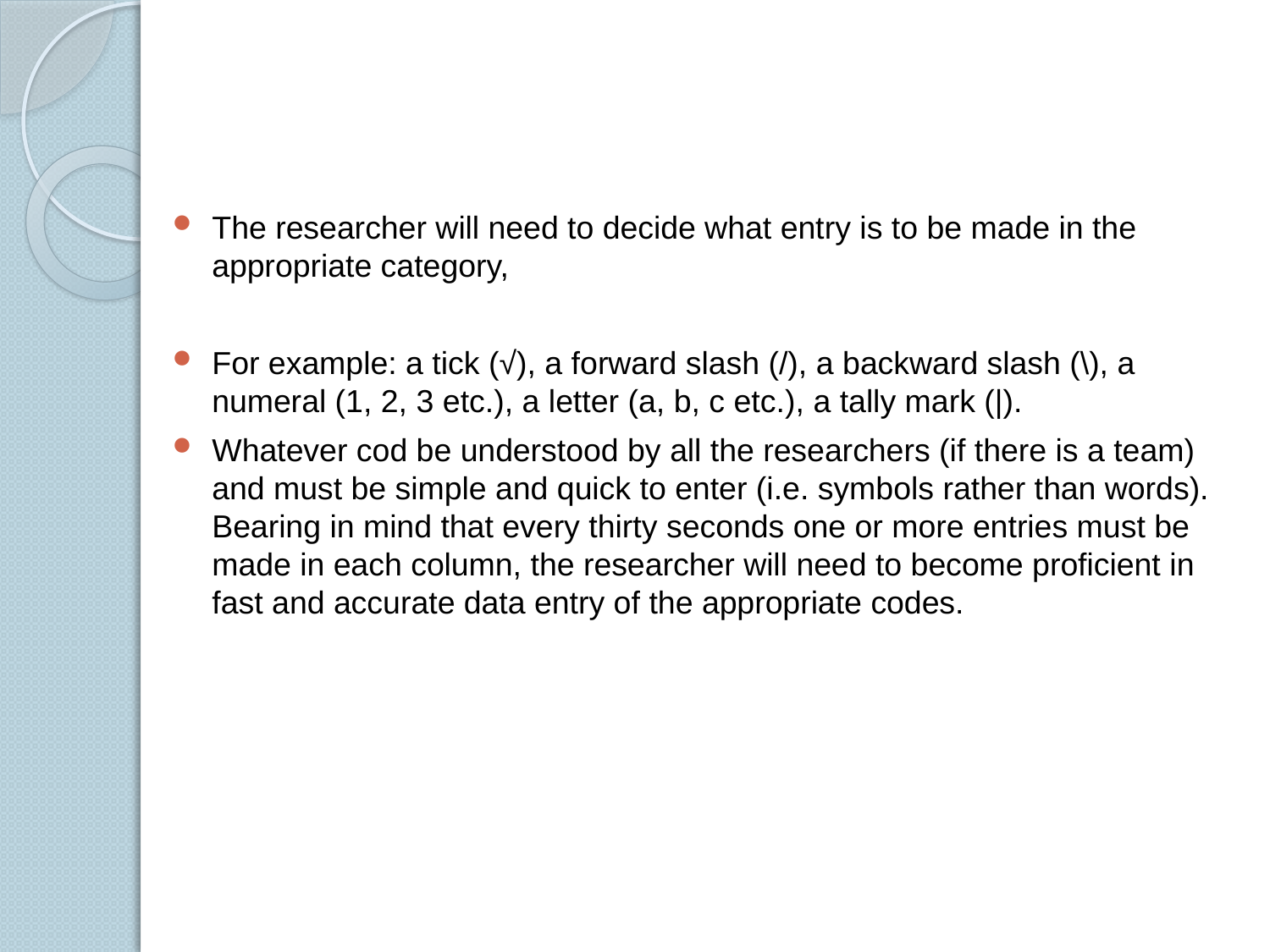

#
The researcher will need to decide what entry is to be made in the appropriate category,

For example: a tick (√), a forward slash (/), a backward slash (\), a numeral (1, 2, 3 etc.), a letter (a, b, c etc.), a tally mark (|).
Whatever cod be understood by all the researchers (if there is a team) and must be simple and quick to enter (i.e. symbols rather than words). Bearing in mind that every thirty seconds one or more entries must be made in each column, the researcher will need to become proﬁcient in fast and accurate data entry of the appropriate codes.